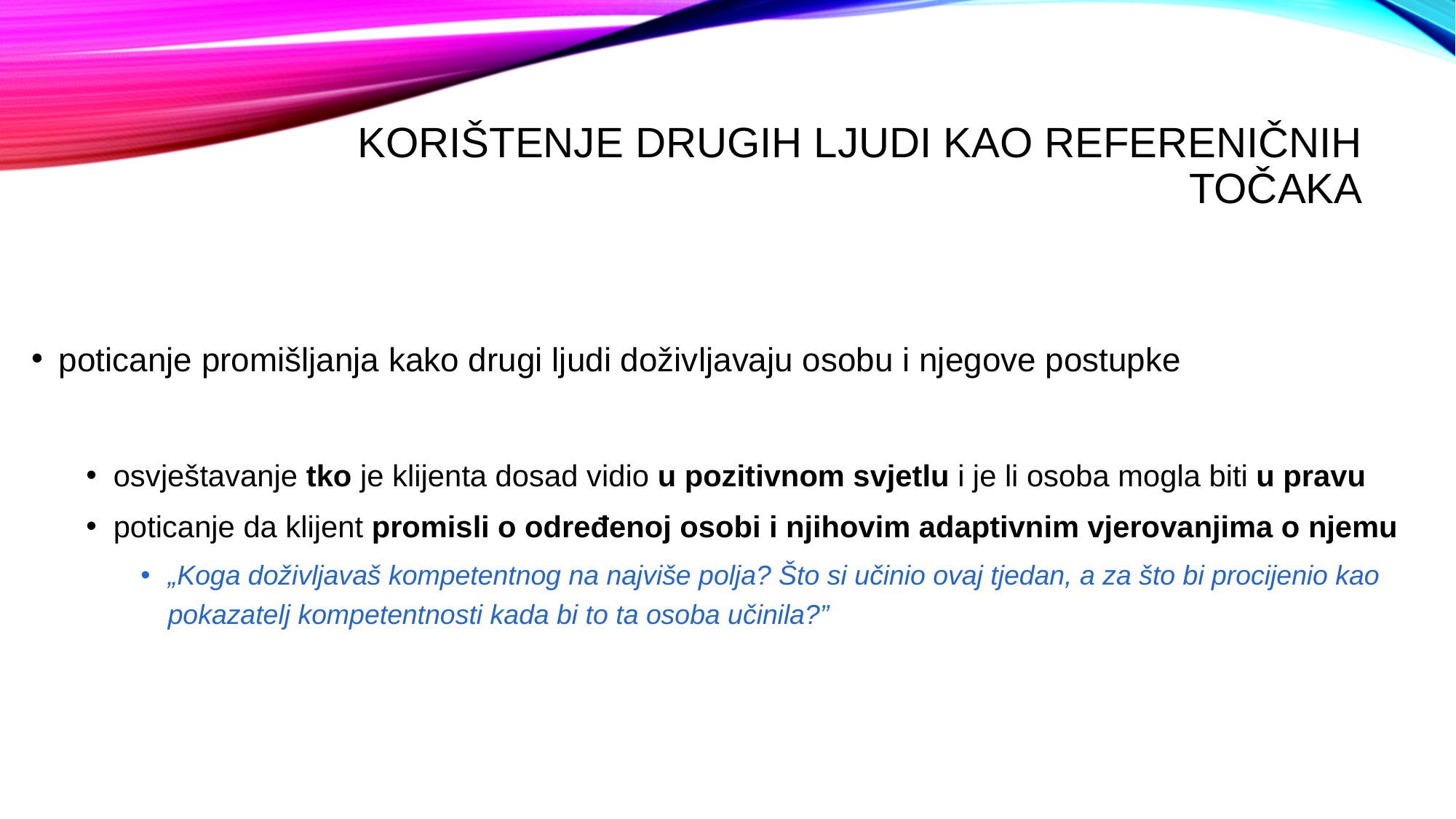

# Korištenje drugih ljudi kao refereničnih točaka

poticanje promišljanja kako drugi ljudi doživljavaju osobu i njegove postupke

osvještavanje tko je klijenta dosad vidio u pozitivnom svjetlu i je li osoba mogla biti u pravu
poticanje da klijent promisli o određenoj osobi i njihovim adaptivnim vjerovanjima o njemu
„Koga doživljavaš kompetentnog na najviše polja? Što si učinio ovaj tjedan, a za što bi procijenio kao pokazatelj kompetentnosti kada bi to ta osoba učinila?”